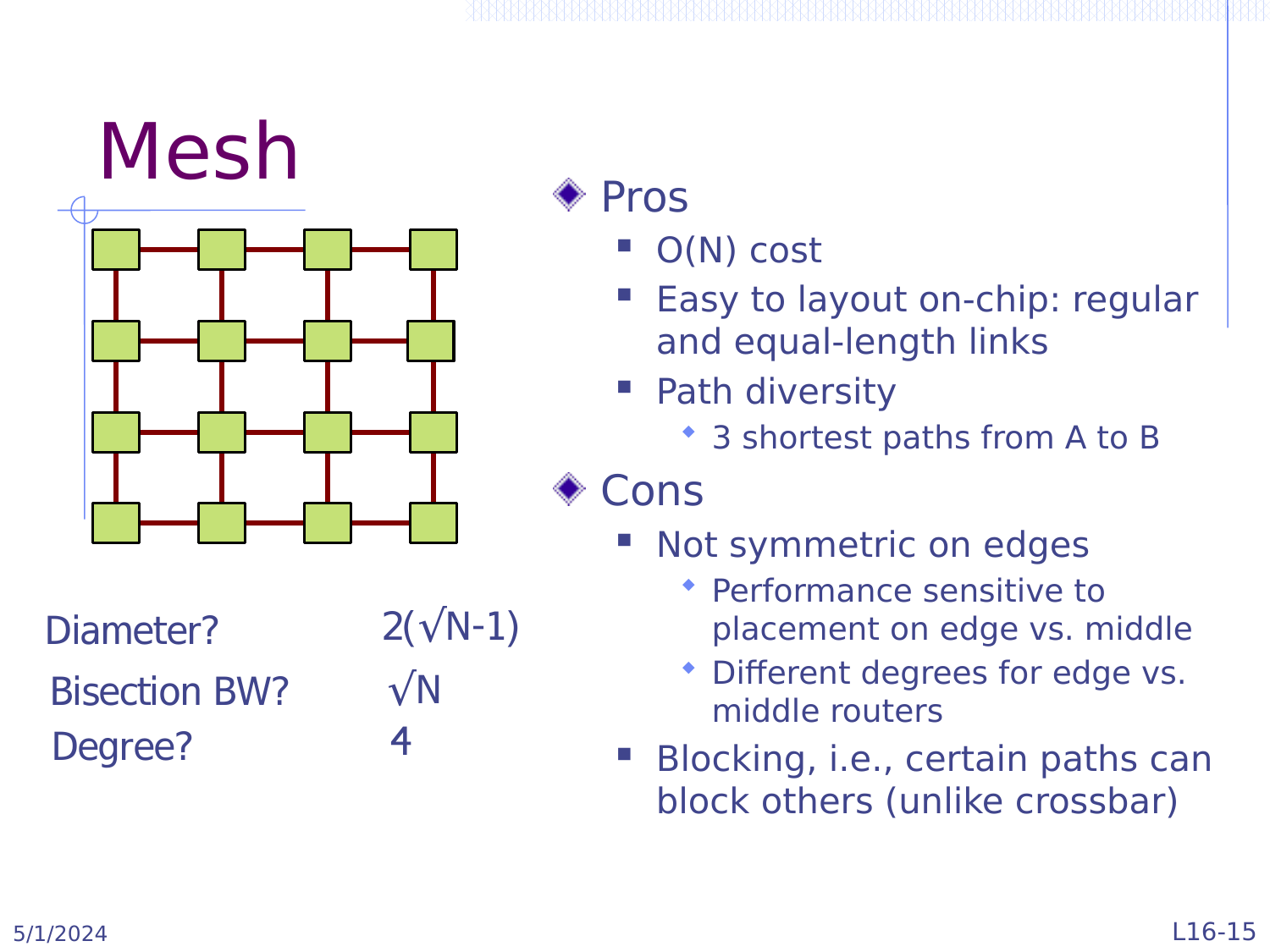

# Mesh
Pros
O(N) cost
Easy to layout on-chip: regular and equal-length links
Path diversity
3 shortest paths from A to B
Cons
Not symmetric on edges
Performance sensitive to placement on edge vs. middle
Different degrees for edge vs. middle routers
Blocking, i.e., certain paths can block others (unlike crossbar)

2(√N-1)
Diameter?
√N
Bisection BW?
4
Degree?
5/1/2024
L16-15